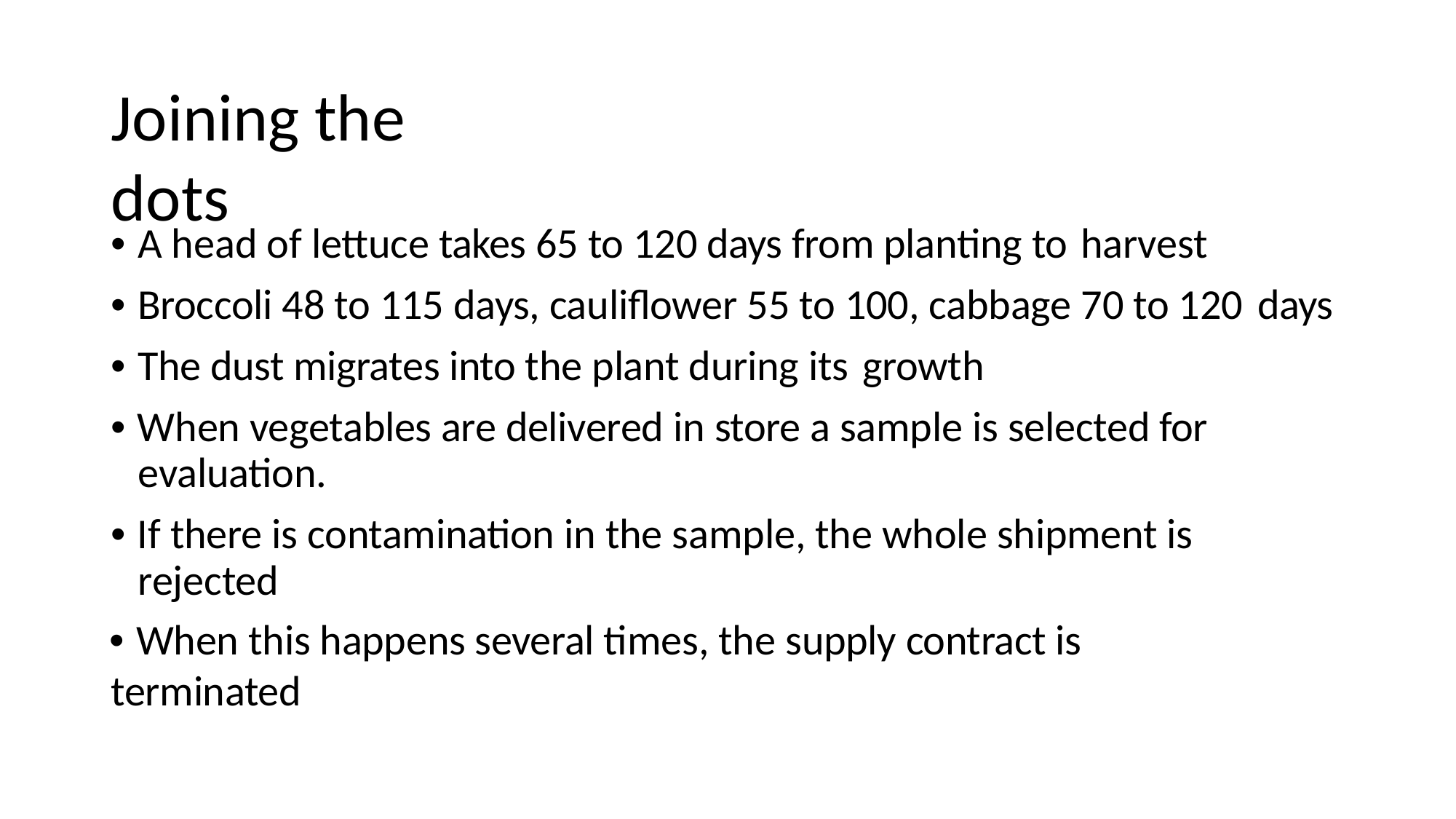

# Joining the dots
• A head of lettuce takes 65 to 120 days from planting to harvest
• Broccoli 48 to 115 days, cauliflower 55 to 100, cabbage 70 to 120 days
• The dust migrates into the plant during its growth
• When vegetables are delivered in store a sample is selected for  evaluation.
• If there is contamination in the sample, the whole shipment is  rejected
• When this happens several times, the supply contract is terminated